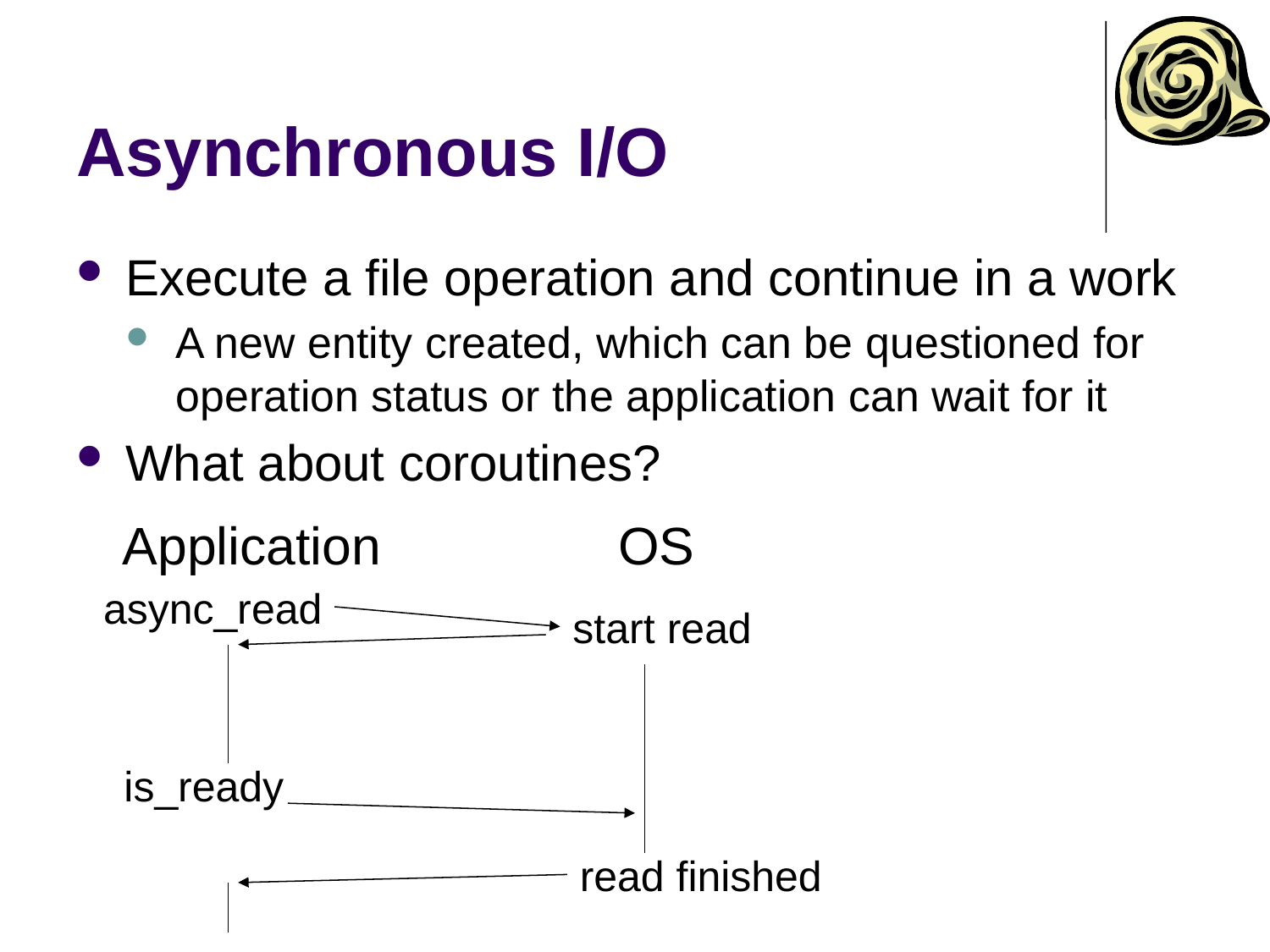

# Asynchronous I/O
Execute a file operation and continue in a work
A new entity created, which can be questioned for operation status or the application can wait for it
What about coroutines?
Application
OS
async_read
start read
is_ready
read finished